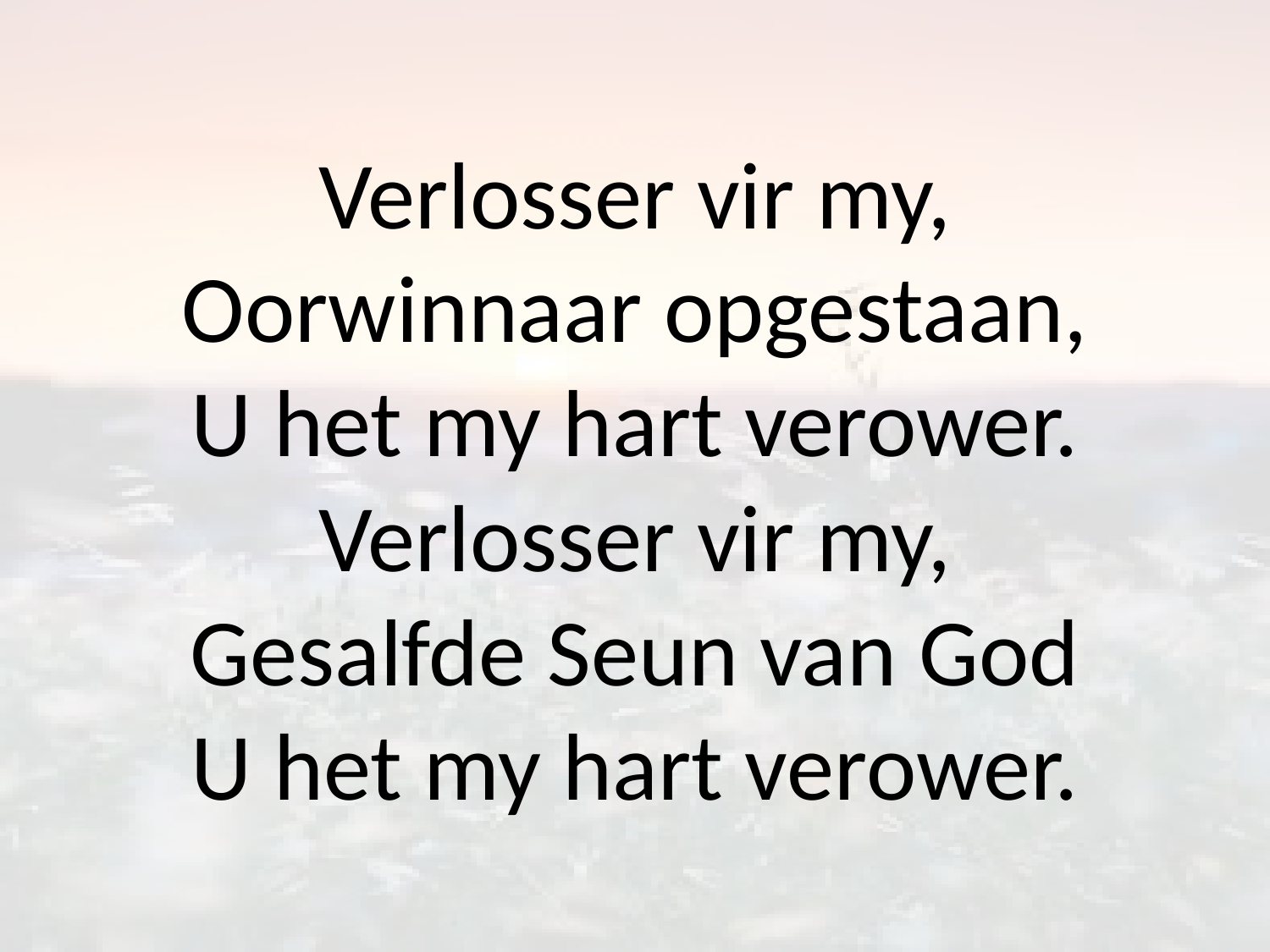

# Verlosser vir my, Oorwinnaar opgestaan, U het my hart verower. Verlosser vir my, Gesalfde Seun van God U het my hart verower.